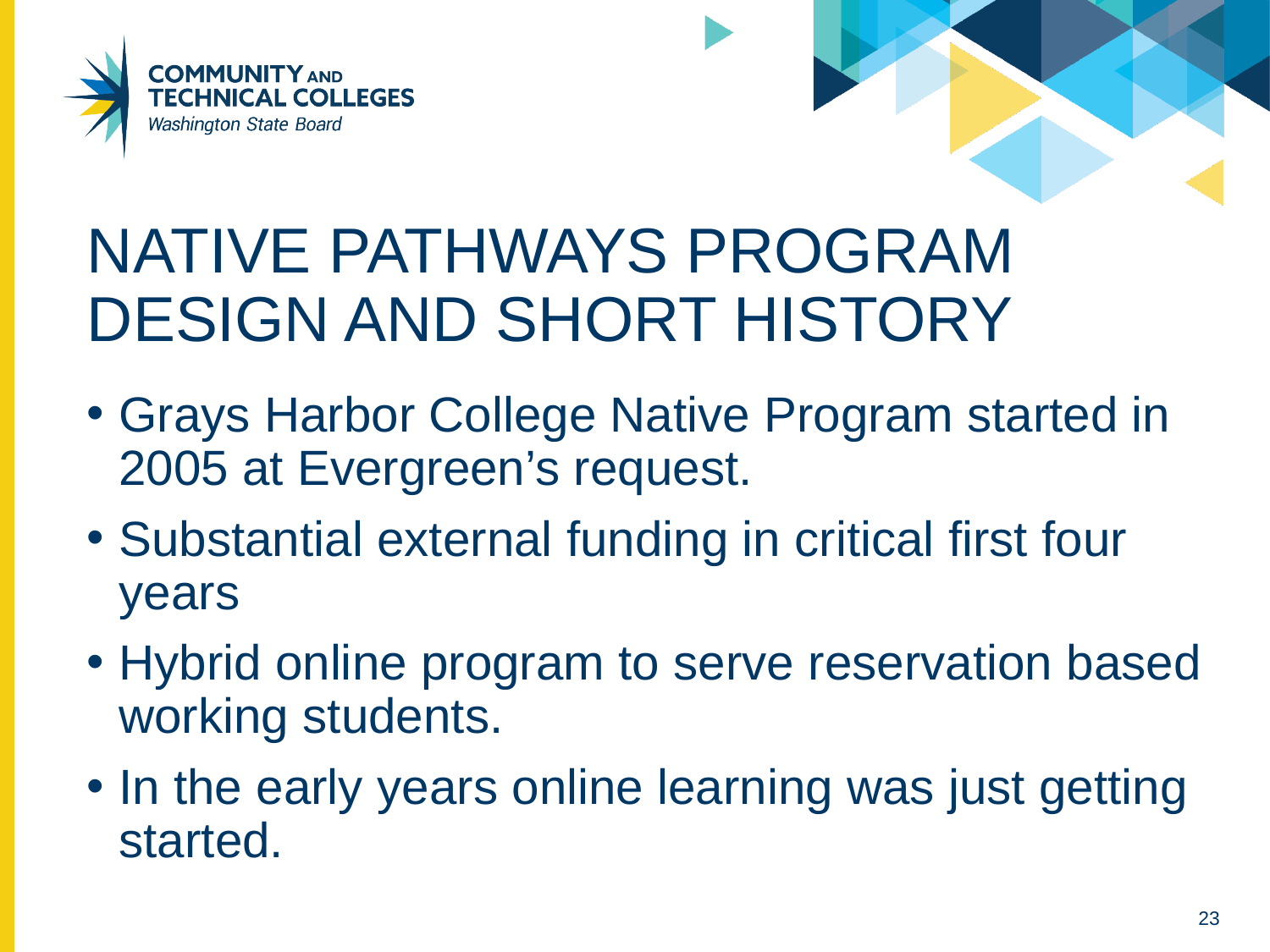

# NATIVE PATHWAYS PROGRAM DESIGN AND SHORT HISTORY
Grays Harbor College Native Program started in 2005 at Evergreen’s request.
Substantial external funding in critical first four years
Hybrid online program to serve reservation based working students.
In the early years online learning was just getting started.

23